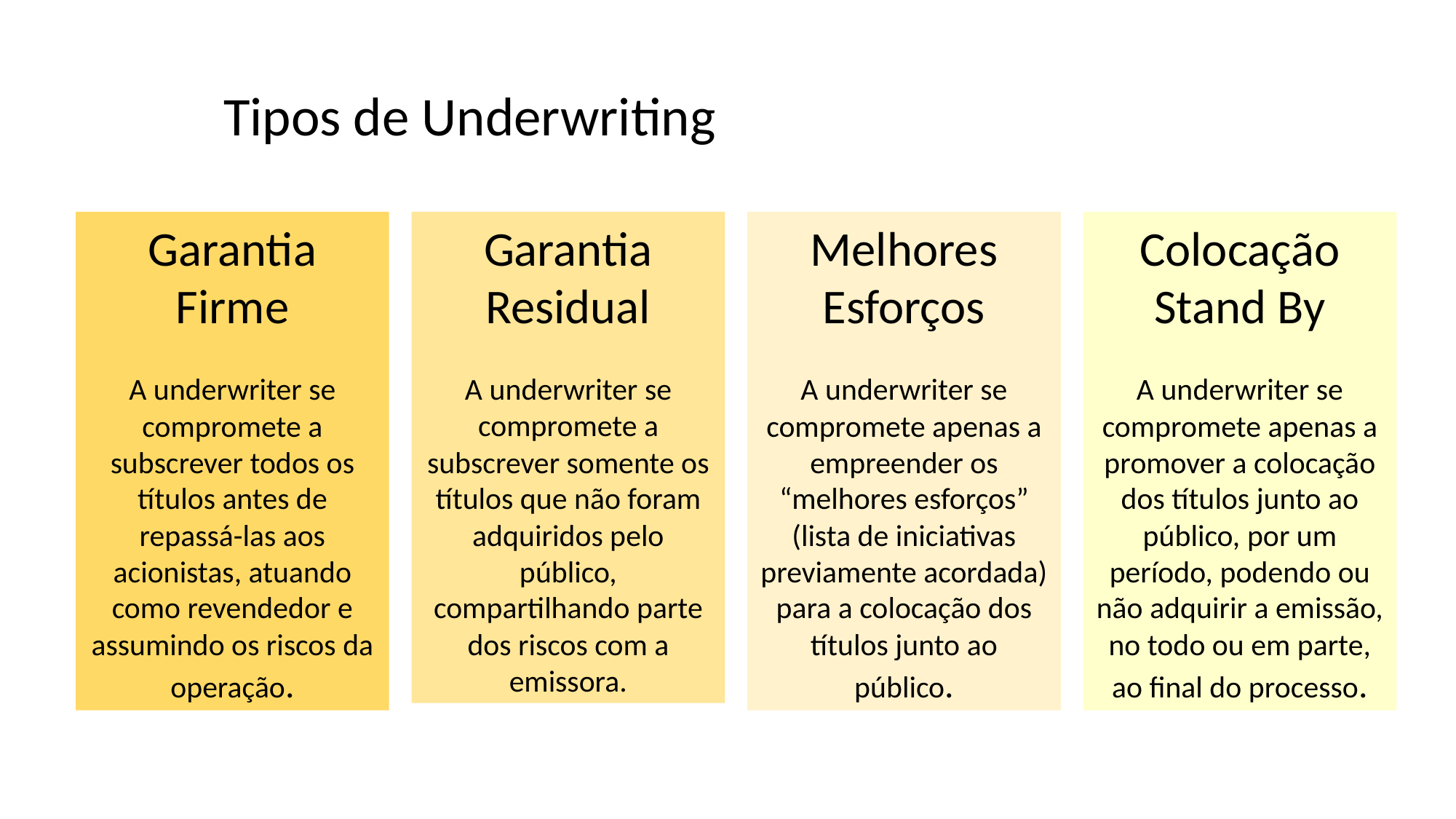

Tipos de Underwriting
Garantia Firme

A underwriter se compromete a subscrever todos os títulos antes de repassá-las aos acionistas, atuando como revendedor e assumindo os riscos da operação.
Garantia Residual

A underwriter se compromete a subscrever somente os títulos que não foram adquiridos pelo público, compartilhando parte dos riscos com a emissora.
Melhores Esforços

A underwriter se compromete apenas a empreender os “melhores esforços” (lista de iniciativas previamente acordada) para a colocação dos títulos junto ao público.
Colocação Stand By

A underwriter se compromete apenas a promover a colocação dos títulos junto ao público, por um período, podendo ou não adquirir a emissão, no todo ou em parte, ao final do processo.